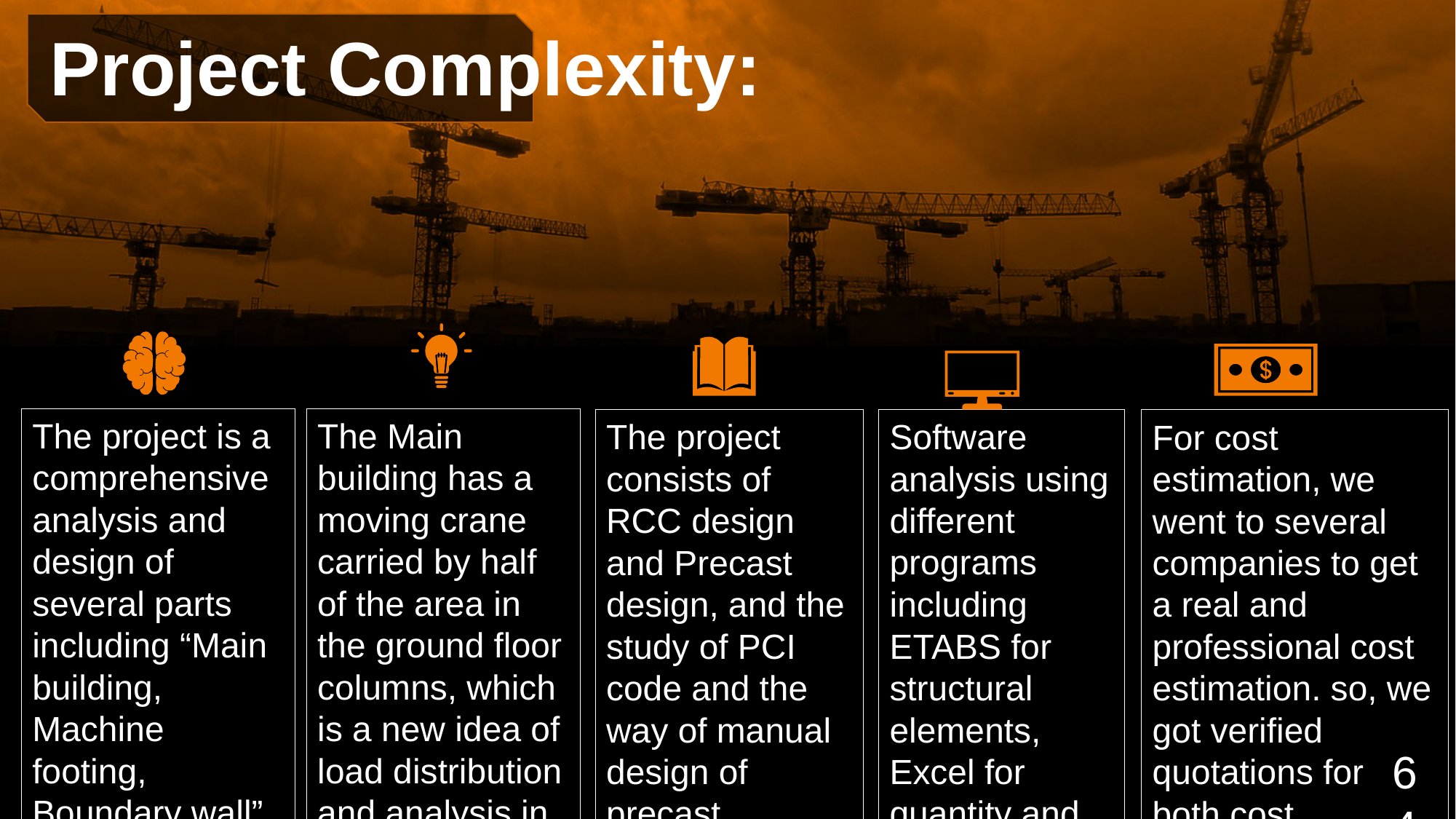

Project Complexity:

The project is a comprehensive analysis and design of several parts including “Main building, Machine footing, Boundary wall”, not only one structure system.
The Main building has a moving crane carried by half of the area in the ground floor columns, which is a new idea of load distribution and analysis in the building.
The project consists of RCC design and Precast design, and the study of PCI code and the way of manual design of precast element itself is a challenge for us.
Software analysis using different programs including ETABS for structural elements, Excel for quantity and cost estimation.
For cost estimation, we went to several companies to get a real and professional cost estimation. so, we got verified quotations for both cost estimations for RCC and PCI  constructions.
64